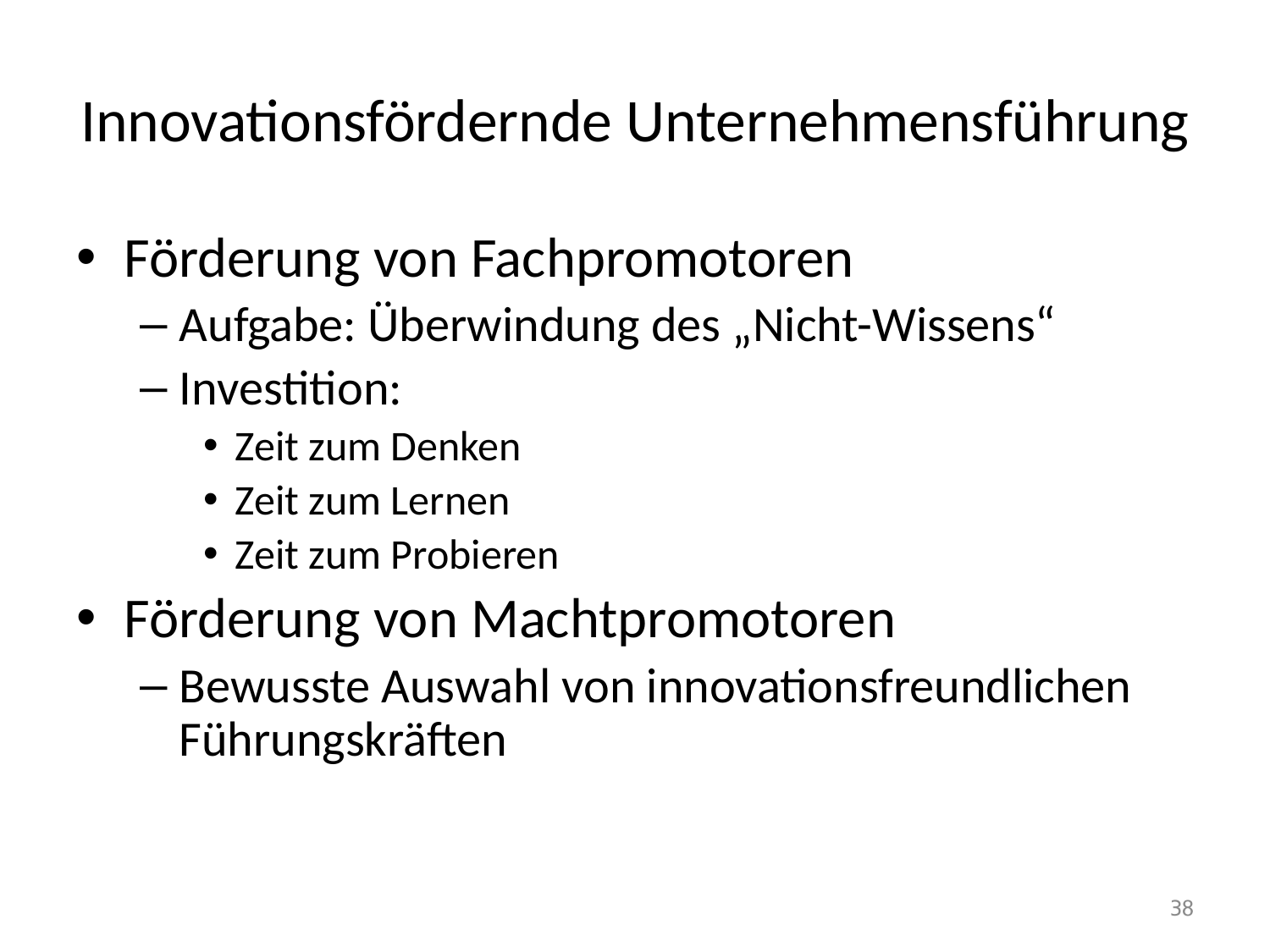

# Innovationsfördernde Unternehmensführung
Förderung von Fachpromotoren
Aufgabe: Überwindung des „Nicht-Wissens“
Investition:
Zeit zum Denken
Zeit zum Lernen
Zeit zum Probieren
Förderung von Machtpromotoren
Bewusste Auswahl von innovationsfreundlichen Führungskräften
38